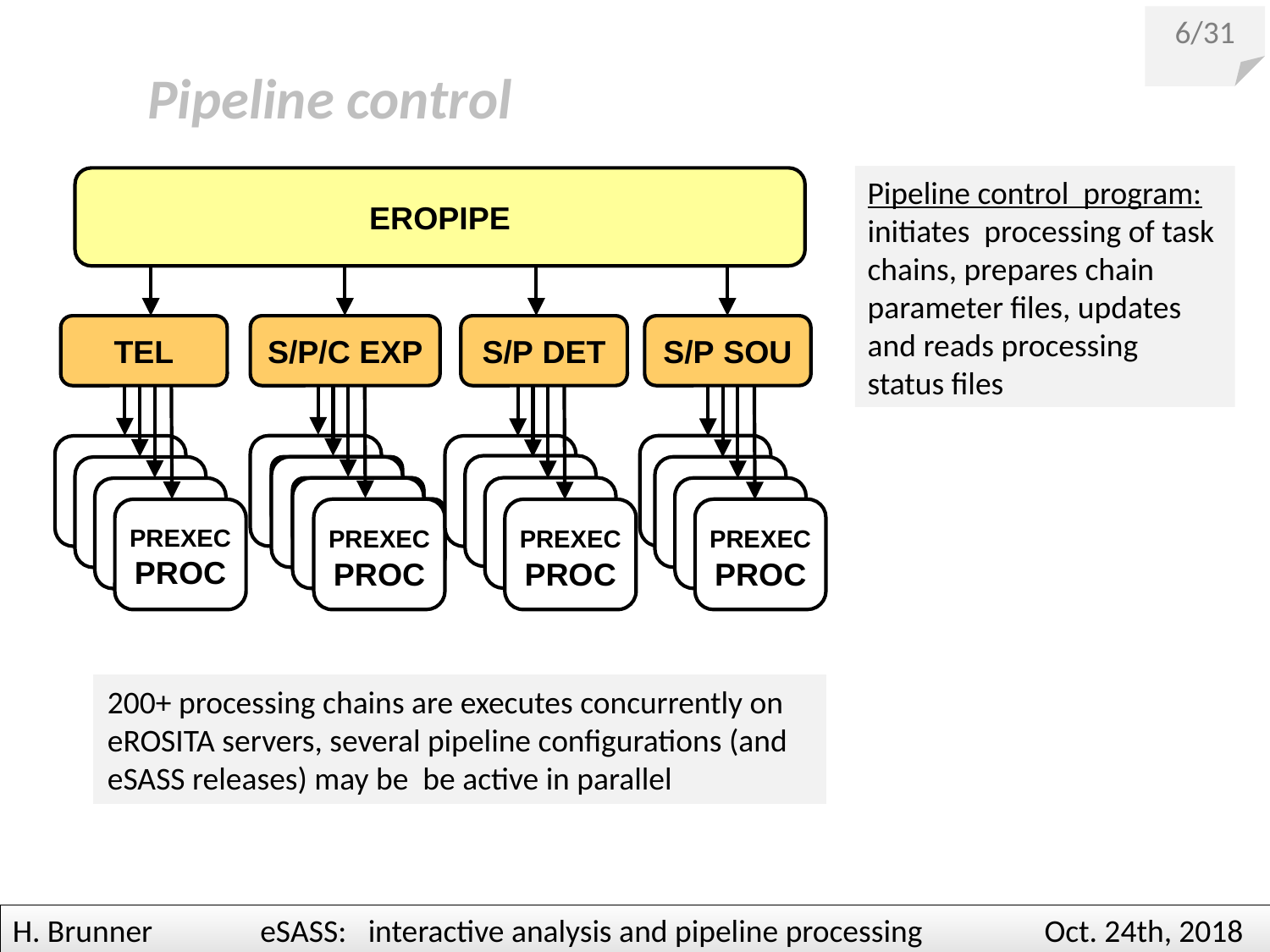

6/31
Pipeline control
Pipeline control  program: initiates  processing of task chains, prepares chain parameter files, updates and reads processing status files
EROPIPE
TEL
S/P/C EXP
S/P DET
S/P SOU
PROC
PROC
PROC
PROC
PROC
PROC
PROC
PROC
PROC
PROC
PROC
PROC
PROC
PROC
PROC
PROC
PROC
PREXEC PROC
PREXEC PROC
PREXEC PROC
PREXEC PROC
200+ processing chains are executes concurrently on eROSITA servers, several pipeline configurations (and eSASS releases) may be  be active in parallel
H. Brunner               eSASS:   interactive analysis and pipeline processing                 Oct. 24th, 2018